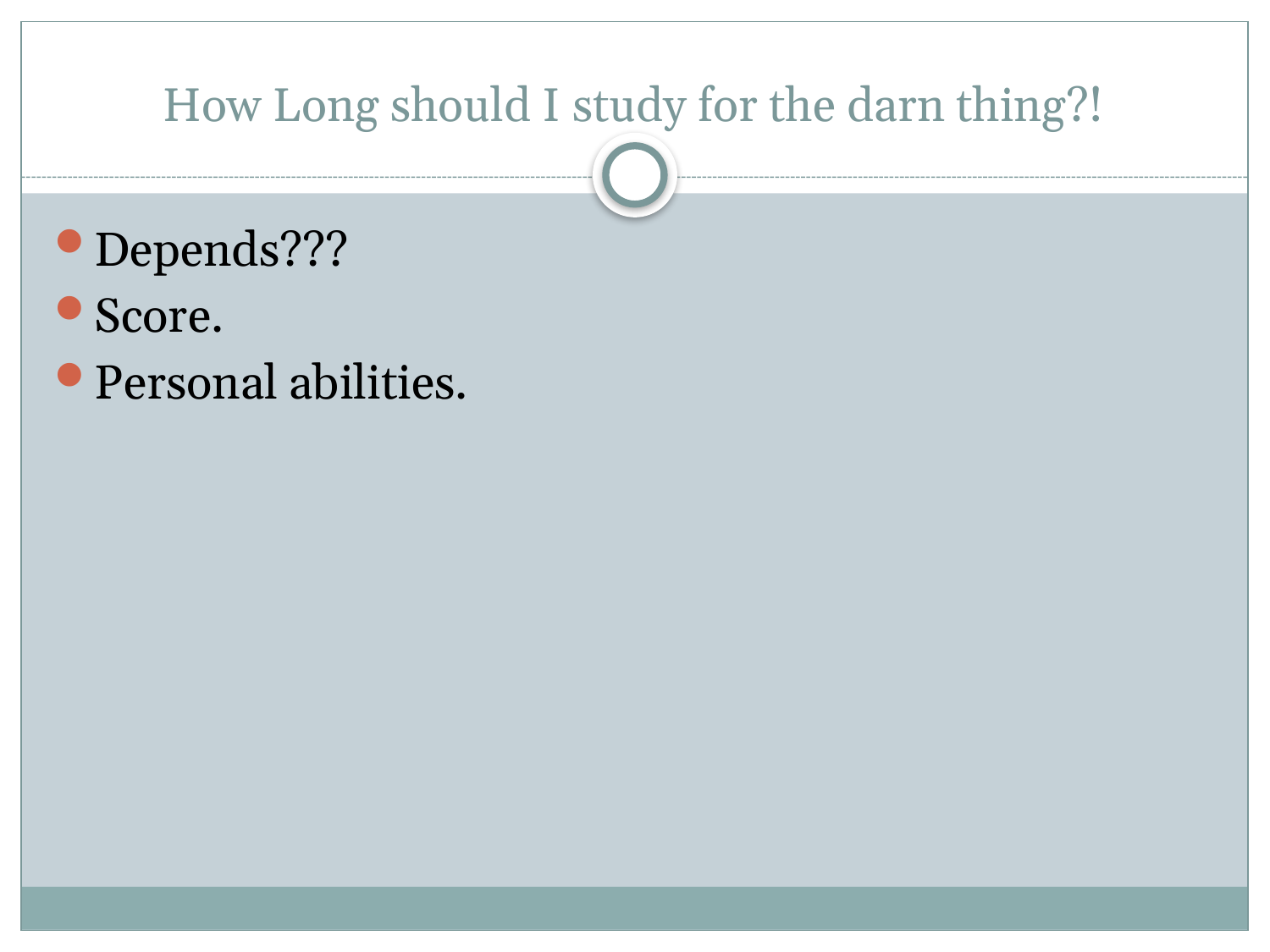

# How Long should I study for the darn thing?!
Depends???
Score.
Personal abilities.